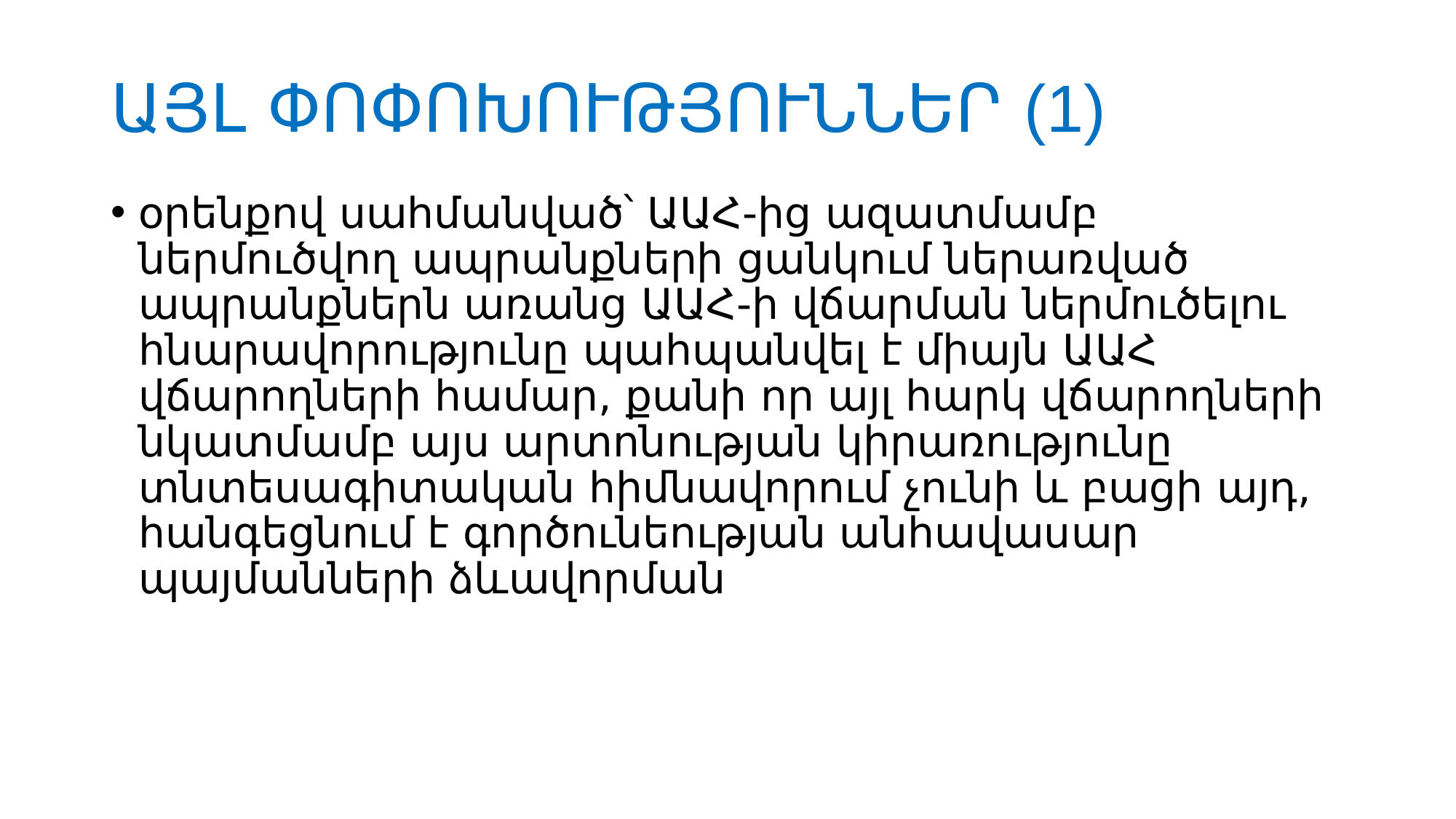

# ԱՅԼ ՓՈՓՈԽՈՒԹՅՈՒՆՆԵՐ (1)
օրենքով սահմանված՝ ԱԱՀ-ից ազատմամբ ներմուծվող ապրանքների ցանկում ներառ­­ված ապրանքներն առանց ԱԱՀ-ի վճարման ներմուծելու հնարավորությունը պահպանվել է միայն ԱԱՀ վճարողների համար, քանի որ այլ հարկ վճարողների նկատմամբ այս արտոնության կիրառությունը տնտեսագիտական հիմնավորում չունի և բացի այդ, հանգեցնում է գործունեության անհավասար պայմանների ձևավորման